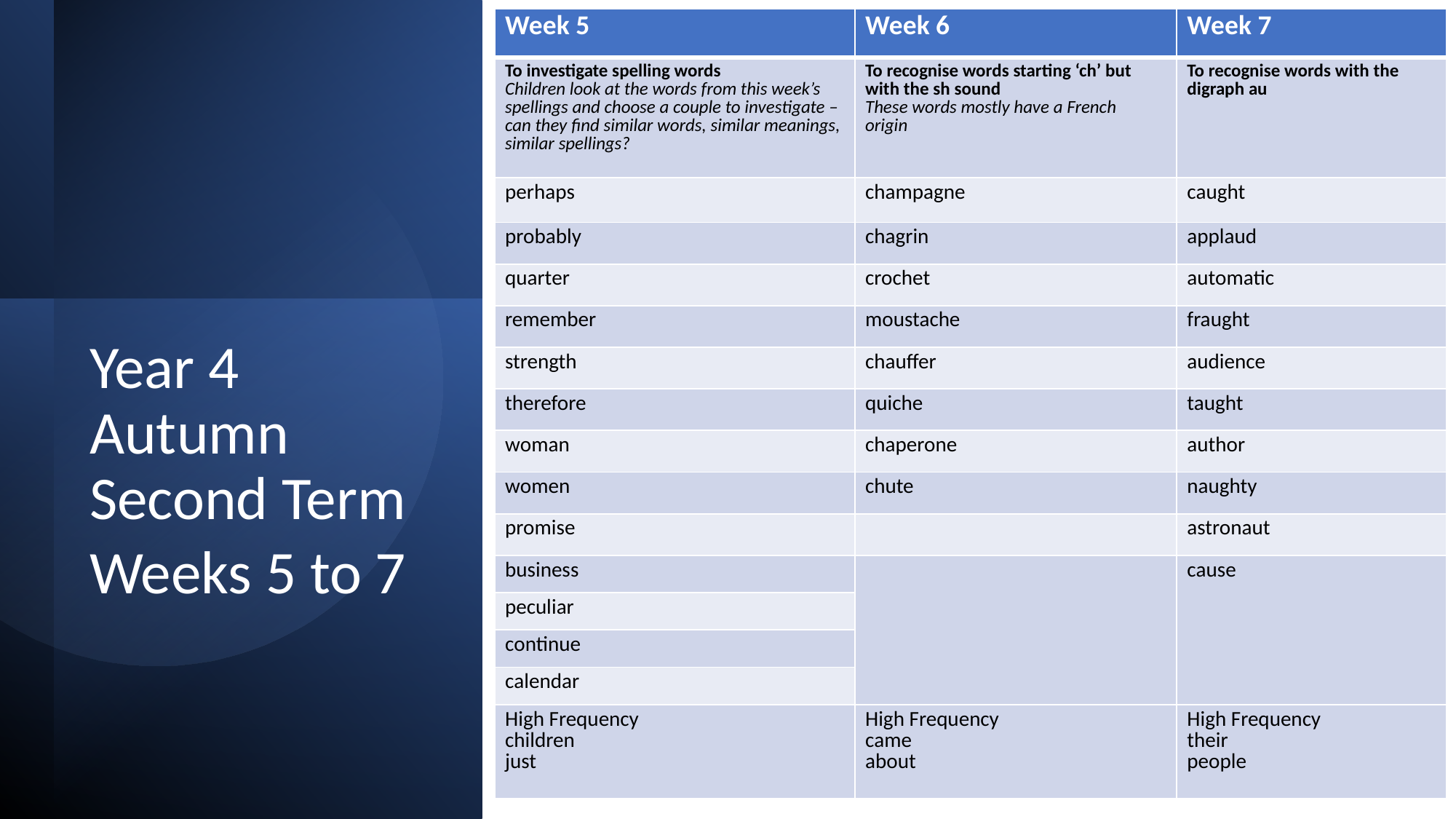

| Week 5 | Week 6 | Week 7 |
| --- | --- | --- |
| To investigate spelling words Children look at the words from this week’s spellings and choose a couple to investigate – can they find similar words, similar meanings, similar spellings? | To recognise words starting ‘ch’ but with the sh sound These words mostly have a French origin | To recognise words with the digraph au |
| perhaps | champagne | caught |
| probably | chagrin | applaud |
| quarter | crochet | automatic |
| remember | moustache | fraught |
| strength | chauffer | audience |
| therefore | quiche | taught |
| woman | chaperone | author |
| women | chute | naughty |
| promise |  | astronaut |
| business |  | cause |
| peculiar |  |  |
| continue |  |  |
| calendar |  |  |
| High Frequency children just | High Frequency came about | High Frequency their people |

Year 4 Autumn Second Term
Weeks 5 to 7